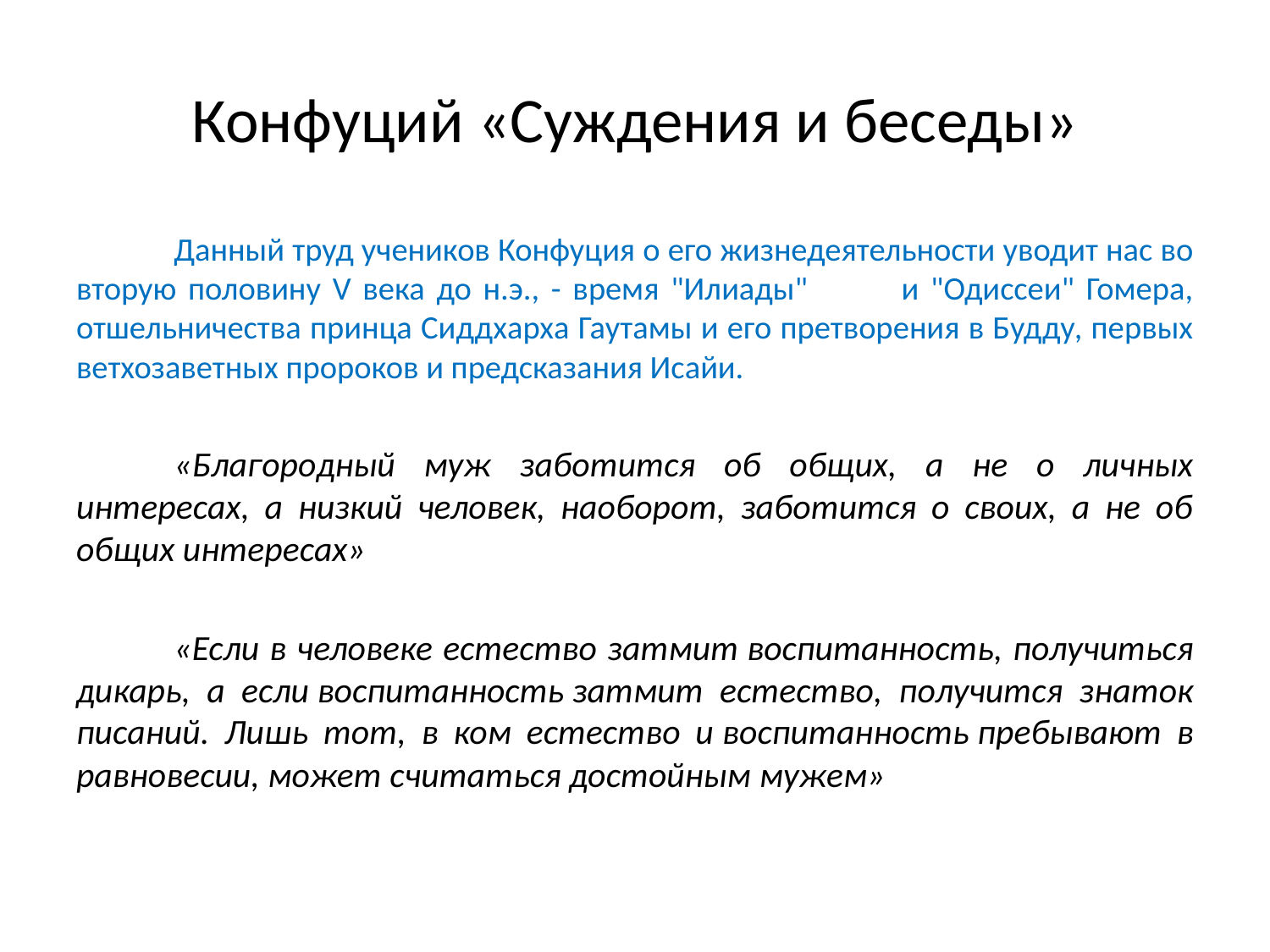

# Конфуций «Суждения и беседы»
	Данный труд учеников Конфуция о его жизнедеятельности уводит нас во вторую половину V века до н.э., - время "Илиады"        и "Одиссеи" Гомера, отшельничества принца Сиддхарха Гаутамы и его претворения в Будду, первых ветхозаветных пророков и предсказания Исайи.

	«Благородный муж заботится об общих, а не о личных интересах, а низкий человек, наоборот, заботится о своих, а не об общих интересах»

	«Если в человеке естество затмит воспитанность, получиться дикарь, а если воспитанность затмит естество, получится знаток писаний. Лишь тот, в ком естество и воспитанность пребывают в равновесии, может считаться достойным мужем»